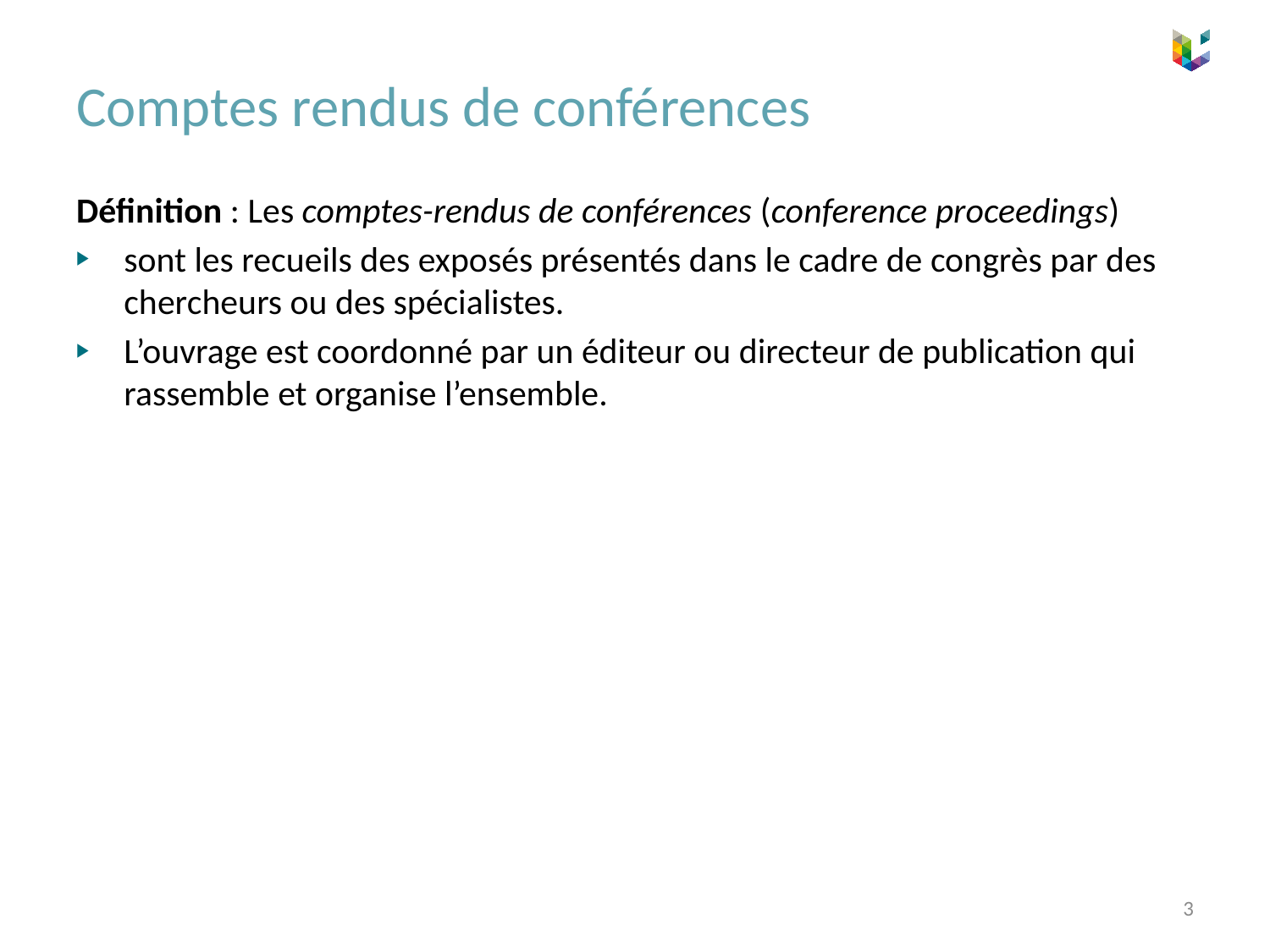

# Comptes rendus de conférences
Définition : Les comptes-rendus de conférences (conference proceedings)
sont les recueils des exposés présentés dans le cadre de congrès par des chercheurs ou des spécialistes.
L’ouvrage est coordonné par un éditeur ou directeur de publication qui rassemble et organise l’ensemble.
3